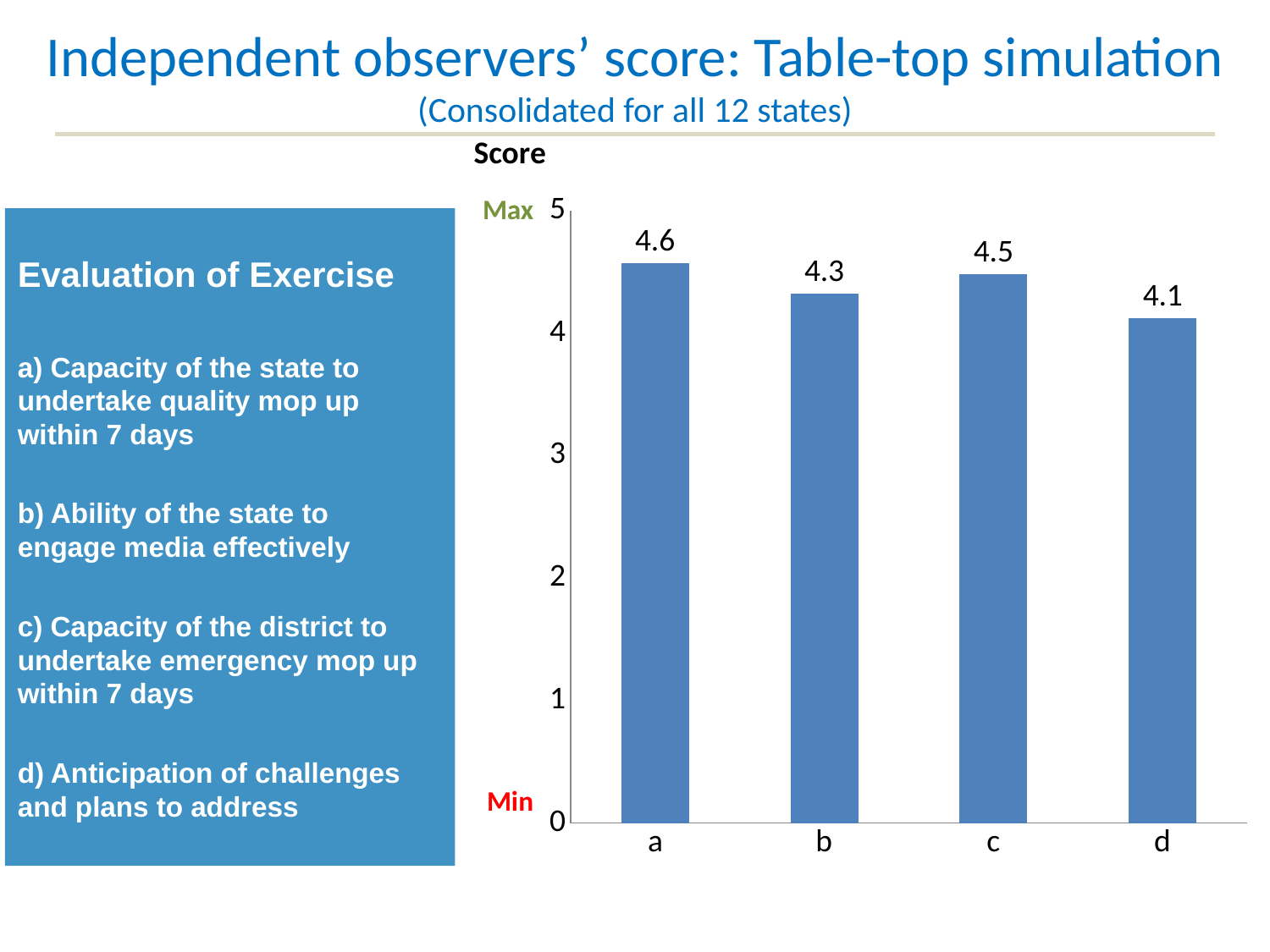

Independent observers’ score: Table-top simulation
(Consolidated for all 12 states)
Score

### Chart

| Category | Consolidated score |
|---|---|
| a | 4.57 |
| b | 4.32 |
| c | 4.48 |
| d | 4.12 |
Max
Evaluation of Exercise

a) Capacity of the state to undertake quality mop up within 7 days

b) Ability of the state to  engage media effectively

c) Capacity of the district to undertake emergency mop up within 7 days

d) Anticipation of challenges and plans to address
Min